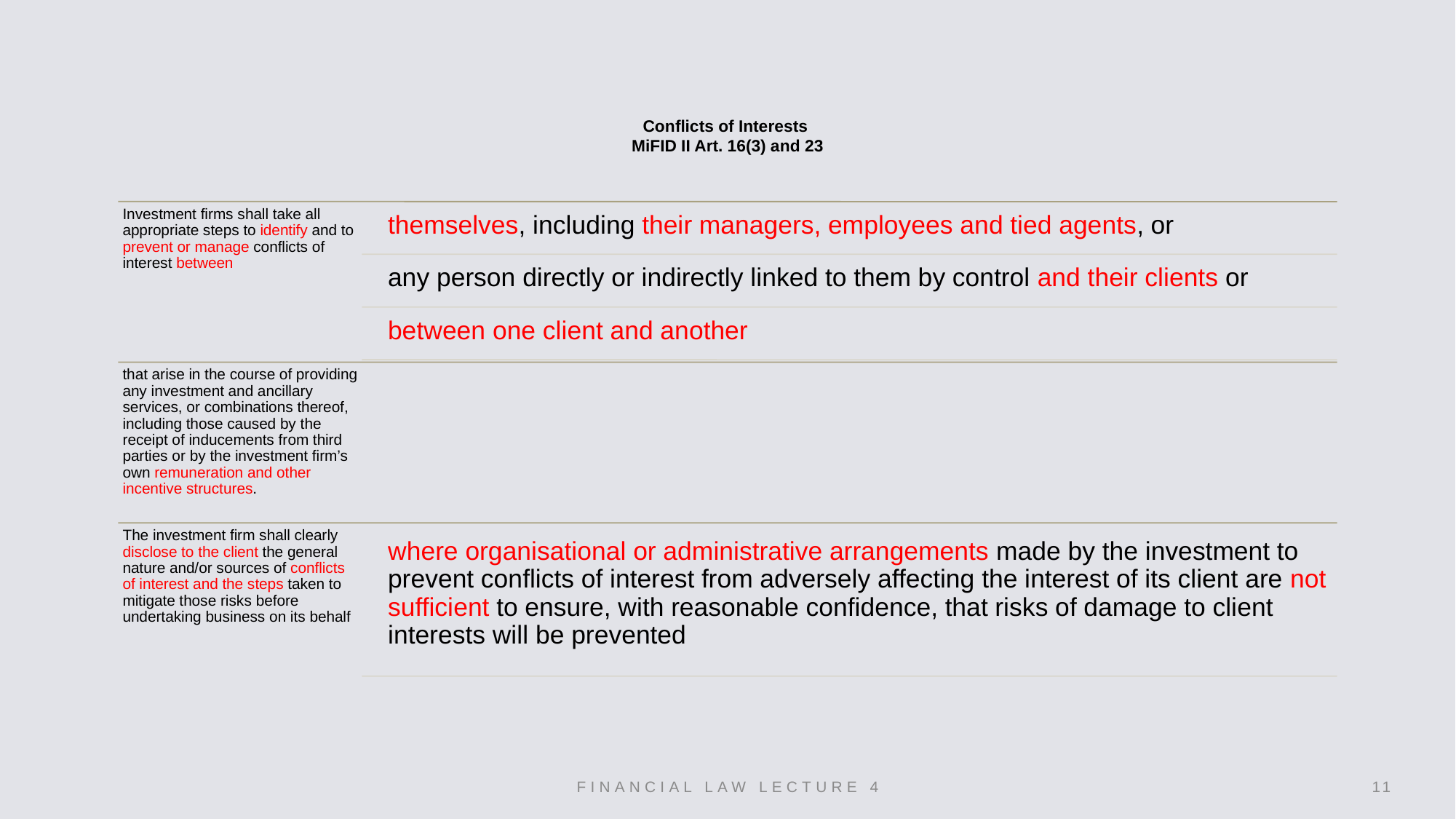

# Conflicts of Interests MiFID II Art. 16(3) and 23
Investment firms shall take all appropriate steps to identify and to prevent or manage conflicts of interest between
themselves, including their managers, employees and tied agents, or
any person directly or indirectly linked to them by control and their clients or
between one client and another
that arise in the course of providing any investment and ancillary services, or combinations thereof, including those caused by the receipt of inducements from third parties or by the investment firm’s own remuneration and other incentive structures.
The investment firm shall clearly disclose to the client the general nature and/or sources of conflicts of interest and the steps taken to mitigate those risks before undertaking business on its behalf
where organisational or administrative arrangements made by the investment to prevent conflicts of interest from adversely affecting the interest of its client are not sufficient to ensure, with reasonable confidence, that risks of damage to client interests will be prevented
Financial Law Lecture 4
11